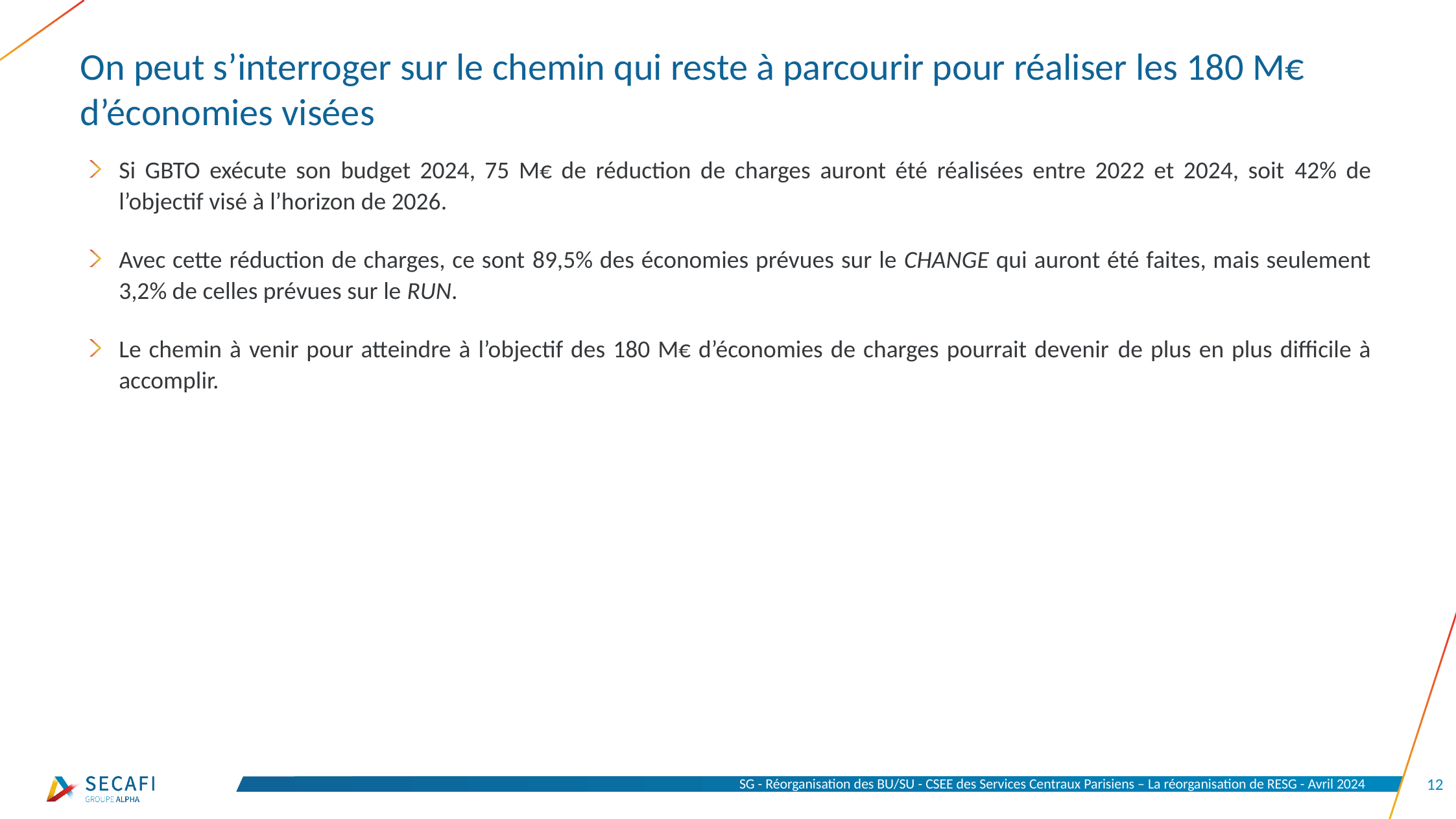

# On peut s’interroger sur le chemin qui reste à parcourir pour réaliser les 180 M€ d’économies visées
Si GBTO exécute son budget 2024, 75 M€ de réduction de charges auront été réalisées entre 2022 et 2024, soit 42% de l’objectif visé à l’horizon de 2026.
Avec cette réduction de charges, ce sont 89,5% des économies prévues sur le CHANGE qui auront été faites, mais seulement 3,2% de celles prévues sur le RUN.
Le chemin à venir pour atteindre à l’objectif des 180 M€ d’économies de charges pourrait devenir de plus en plus difficile à accomplir.
SG - Réorganisation des BU/SU - CSEE des Services Centraux Parisiens – La réorganisation de RESG - Avril 2024
12